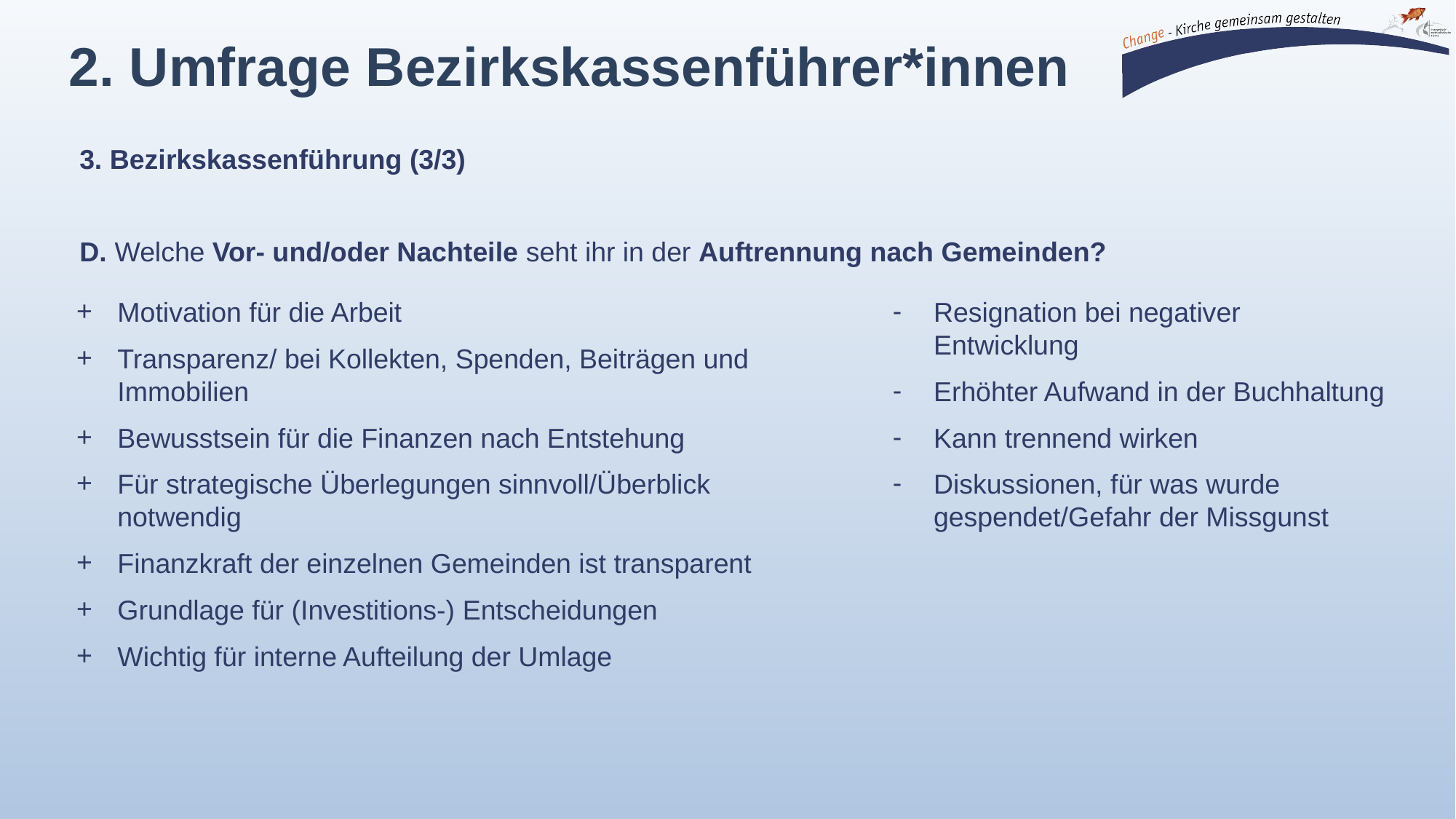

2. Umfrage Bezirkskassenführer*innen
3. Bezirkskassenführung (3/3)

D. Welche Vor- und/oder Nachteile seht ihr in der Auftrennung nach Gemeinden?

Motivation für die Arbeit
Transparenz/ bei Kollekten, Spenden, Beiträgen und Immobilien
Bewusstsein für die Finanzen nach Entstehung
Für strategische Überlegungen sinnvoll/Überblick notwendig
Finanzkraft der einzelnen Gemeinden ist transparent
Grundlage für (Investitions-) Entscheidungen
Wichtig für interne Aufteilung der Umlage
Resignation bei negativer Entwicklung
Erhöhter Aufwand in der Buchhaltung
Kann trennend wirken
Diskussionen, für was wurde gespendet/Gefahr der Missgunst